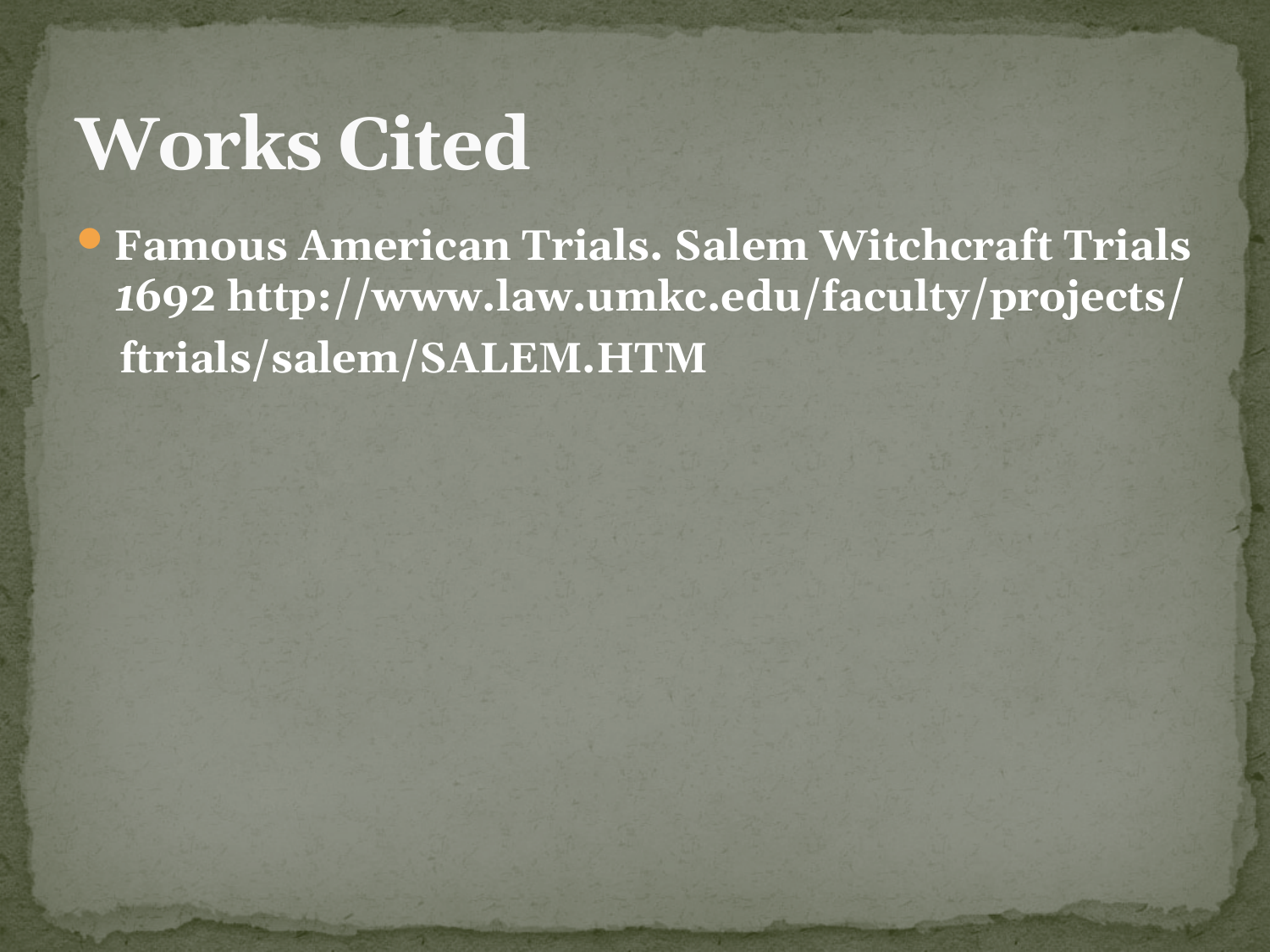

# Works Cited
Famous American Trials. Salem Witchcraft Trials 1692 http://www.law.umkc.edu/faculty/projects/
    ftrials/salem/SALEM.HTM